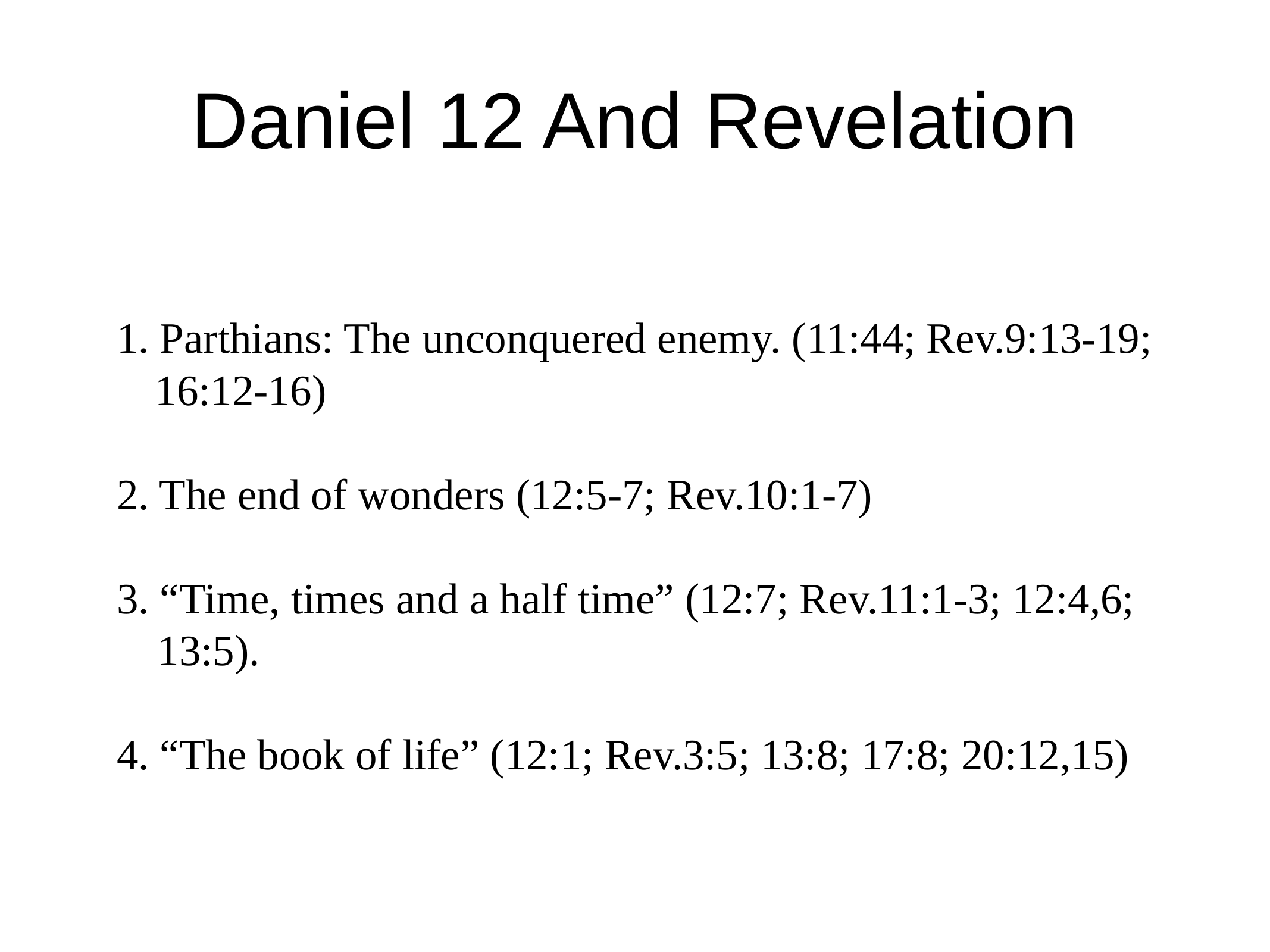

# Daniel 12 And Revelation
1. Parthians: The unconquered enemy. (11:44; Rev.9:13-19; 16:12-16)
2. The end of wonders (12:5-7; Rev.10:1-7)
3. “Time, times and a half time” (12:7; Rev.11:1-3; 12:4,6; 13:5).
4. “The book of life” (12:1; Rev.3:5; 13:8; 17:8; 20:12,15)